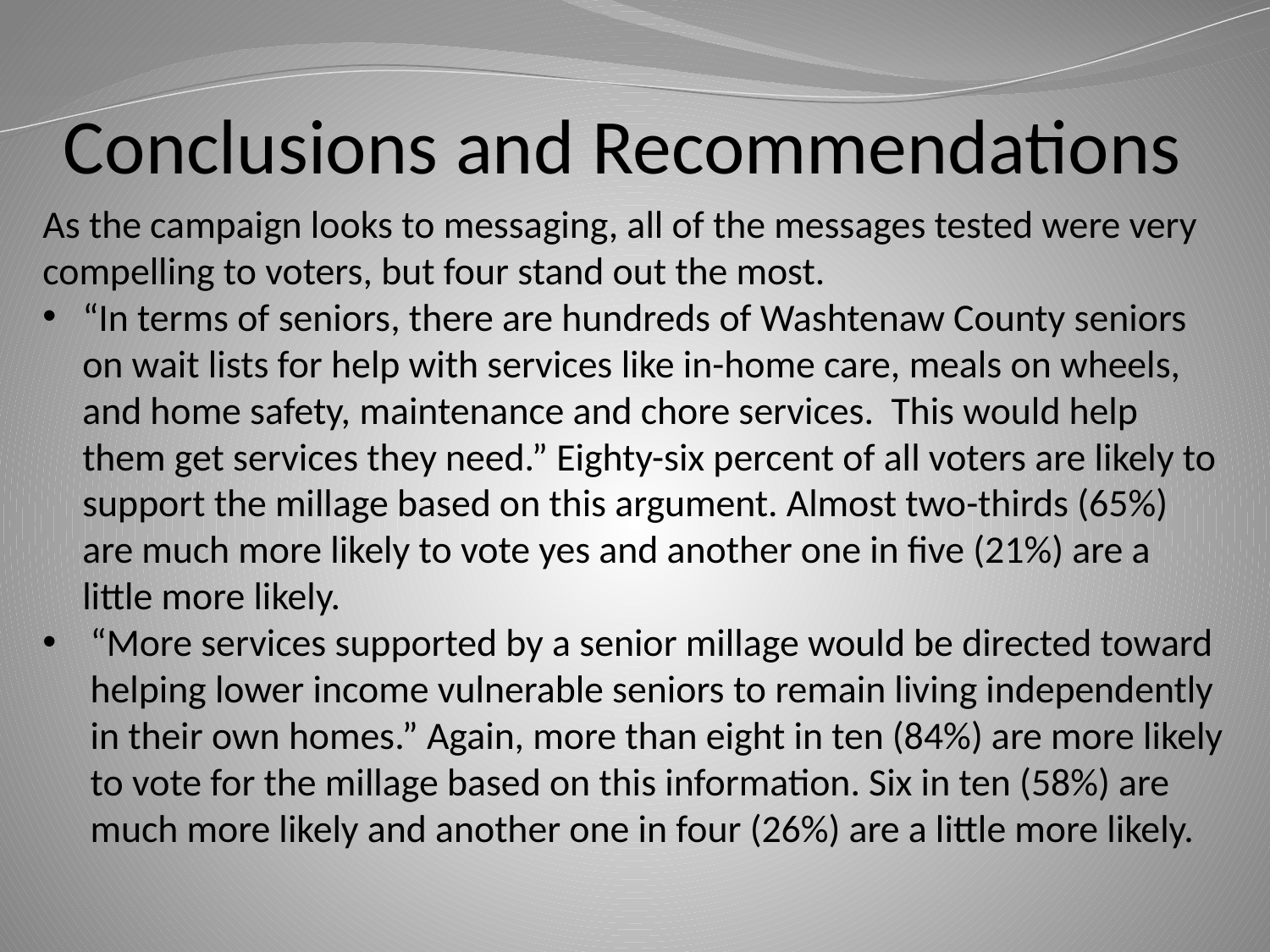

Conclusions and Recommendations
As the campaign looks to messaging, all of the messages tested were very compelling to voters, but four stand out the most.
“In terms of seniors, there are hundreds of Washtenaw County seniors on wait lists for help with services like in-home care, meals on wheels, and home safety, maintenance and chore services.  This would help them get services they need.” Eighty-six percent of all voters are likely to support the millage based on this argument. Almost two-thirds (65%) are much more likely to vote yes and another one in five (21%) are a little more likely.
“More services supported by a senior millage would be directed toward helping lower income vulnerable seniors to remain living independently in their own homes.” Again, more than eight in ten (84%) are more likely to vote for the millage based on this information. Six in ten (58%) are much more likely and another one in four (26%) are a little more likely.